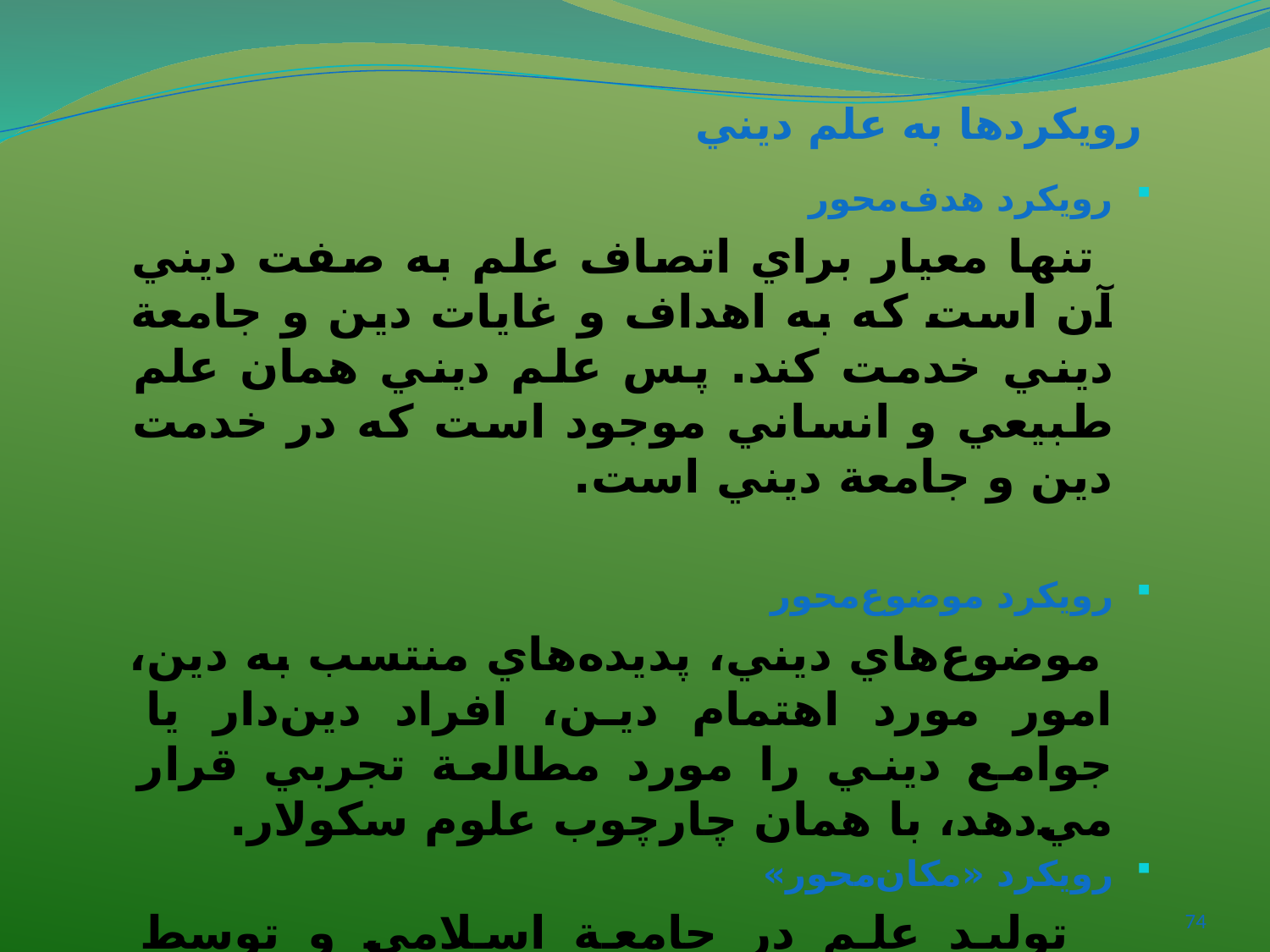

# رويکردها به علم ديني
رويکرد هدف‌محور
   تنها معيار براي اتصاف علم به صفت ديني آن است که به اهداف و غايات دين و جامعة ديني خدمت کند. پس علم ديني همان علم طبيعي و انساني موجود است که در خدمت دين و جامعة ديني است.

رويکرد موضوع‌محور
   موضوع‌هاي ديني، پديده‌هاي منتسب به دين، امور مورد اهتمام دين، افراد دين‌دار يا جوامع ديني را مورد مطالعة تجربي قرار مي‌دهد، با همان چارچوب علوم سکولار.
رويکرد «مکان‌محور»
   توليد علم در جامعة اسلامي و توسط مسلمانان؛ نظير طب و رياضيات و ... در دوران تمدن اسلامي و توصيه به احياء مجدد آنها (سيد حسين نصر).

74